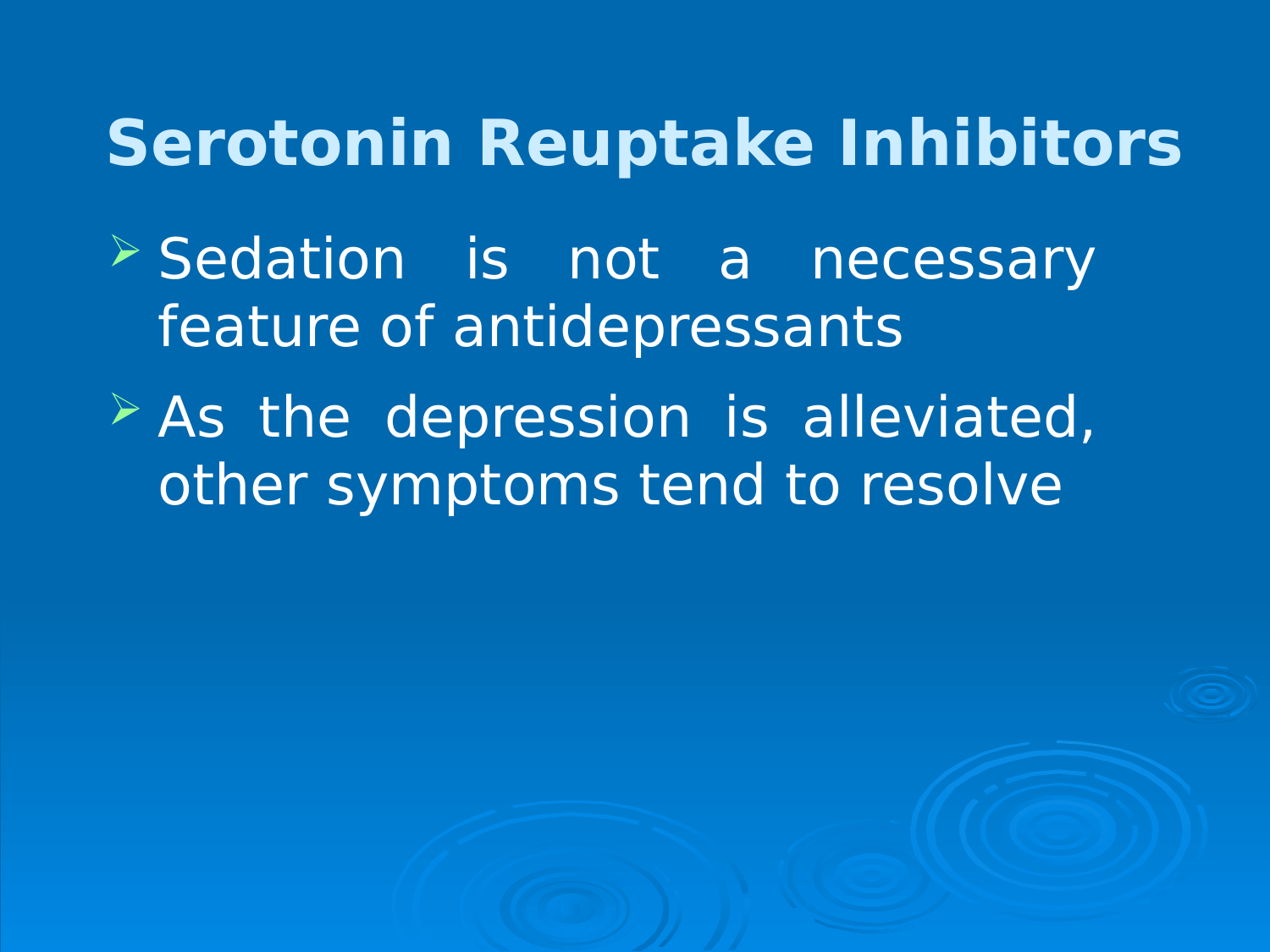

# Serotonin Reuptake Inhibitors
Sedation is not a necessary feature of antidepressants
As the depression is alleviated, other symptoms tend to resolve